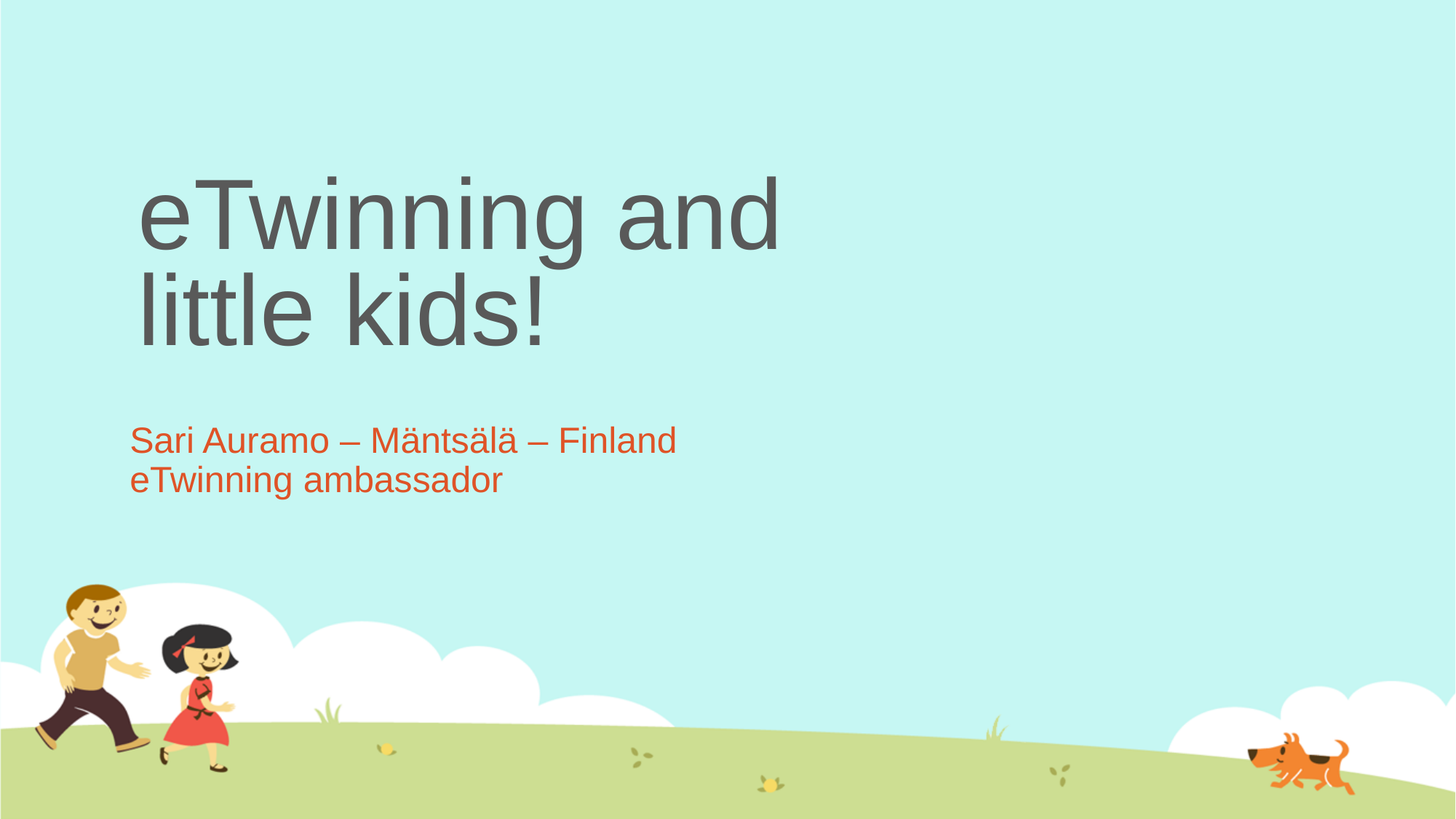

# eTwinning and little kids!
Sari Auramo – Mäntsälä – Finland
eTwinning ambassador